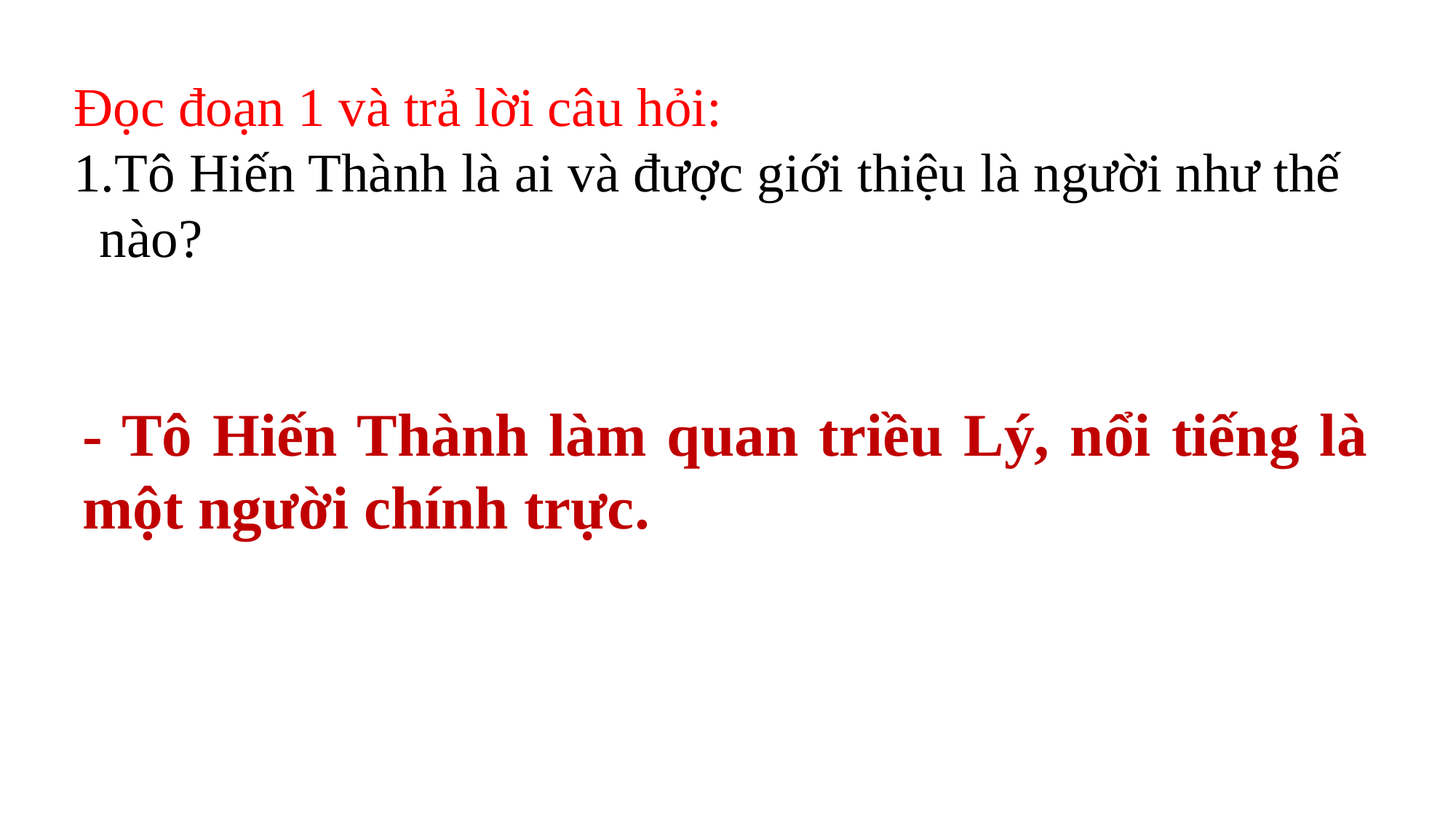

Đọc đoạn 1 và trả lời câu hỏi:
Tô Hiến Thành là ai và được giới thiệu là người như thế nào?
- Tô Hiến Thành làm quan triều Lý, nổi tiếng là một người chính trực.